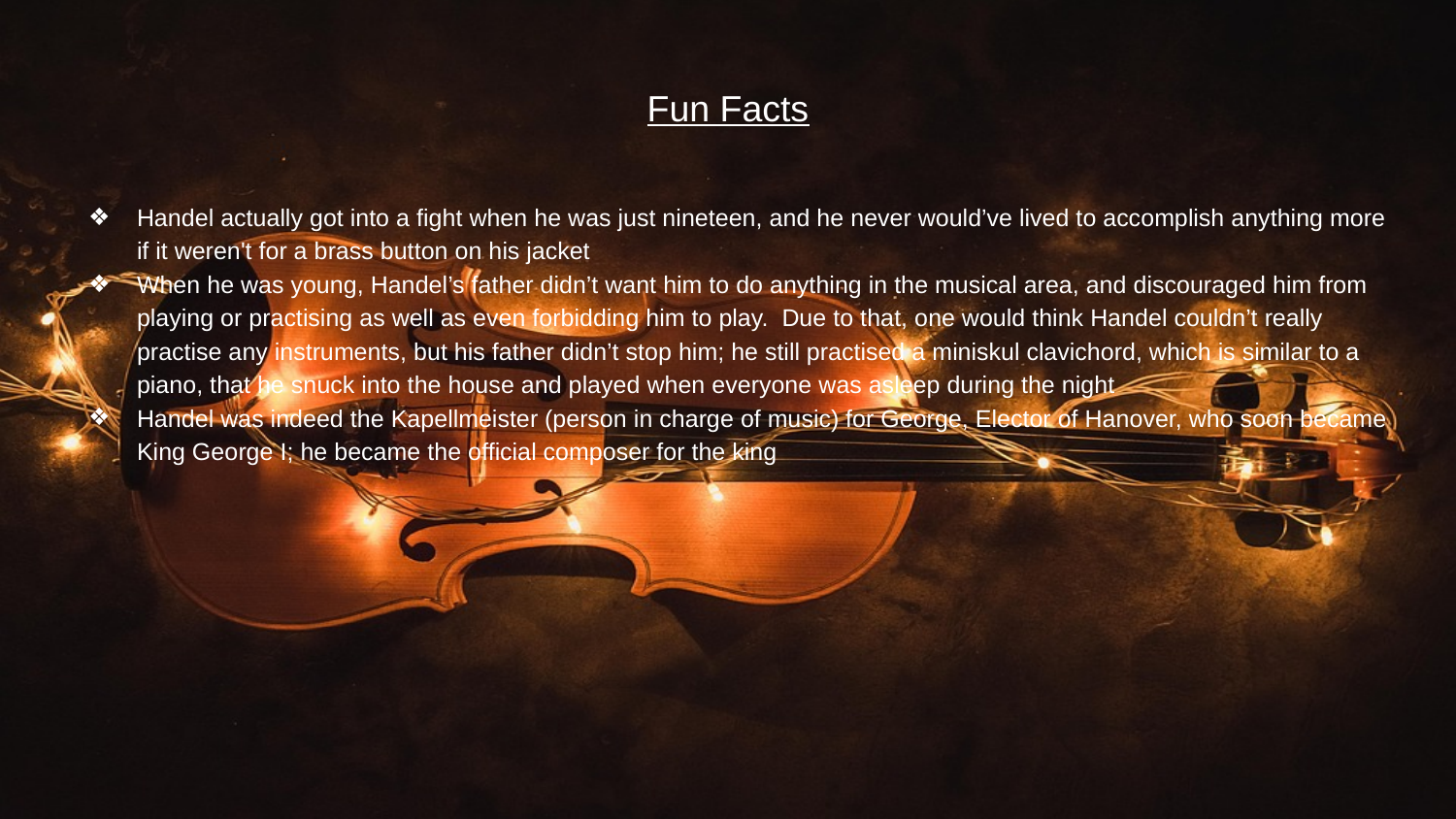

# Fun Facts
Handel actually got into a fight when he was just nineteen, and he never would’ve lived to accomplish anything more if it weren't for a brass button on his jacket
When he was young, Handel’s father didn’t want him to do anything in the musical area, and discouraged him from playing or practising as well as even forbidding him to play.  Due to that, one would think Handel couldn’t really practise any instruments, but his father didn’t stop him; he still practised a miniskul clavichord, which is similar to a piano, that he snuck into the house and played when everyone was asleep during the night
Handel was indeed the Kapellmeister (person in charge of music) for George, Elector of Hanover, who soon became King George I; he became the official composer for the king